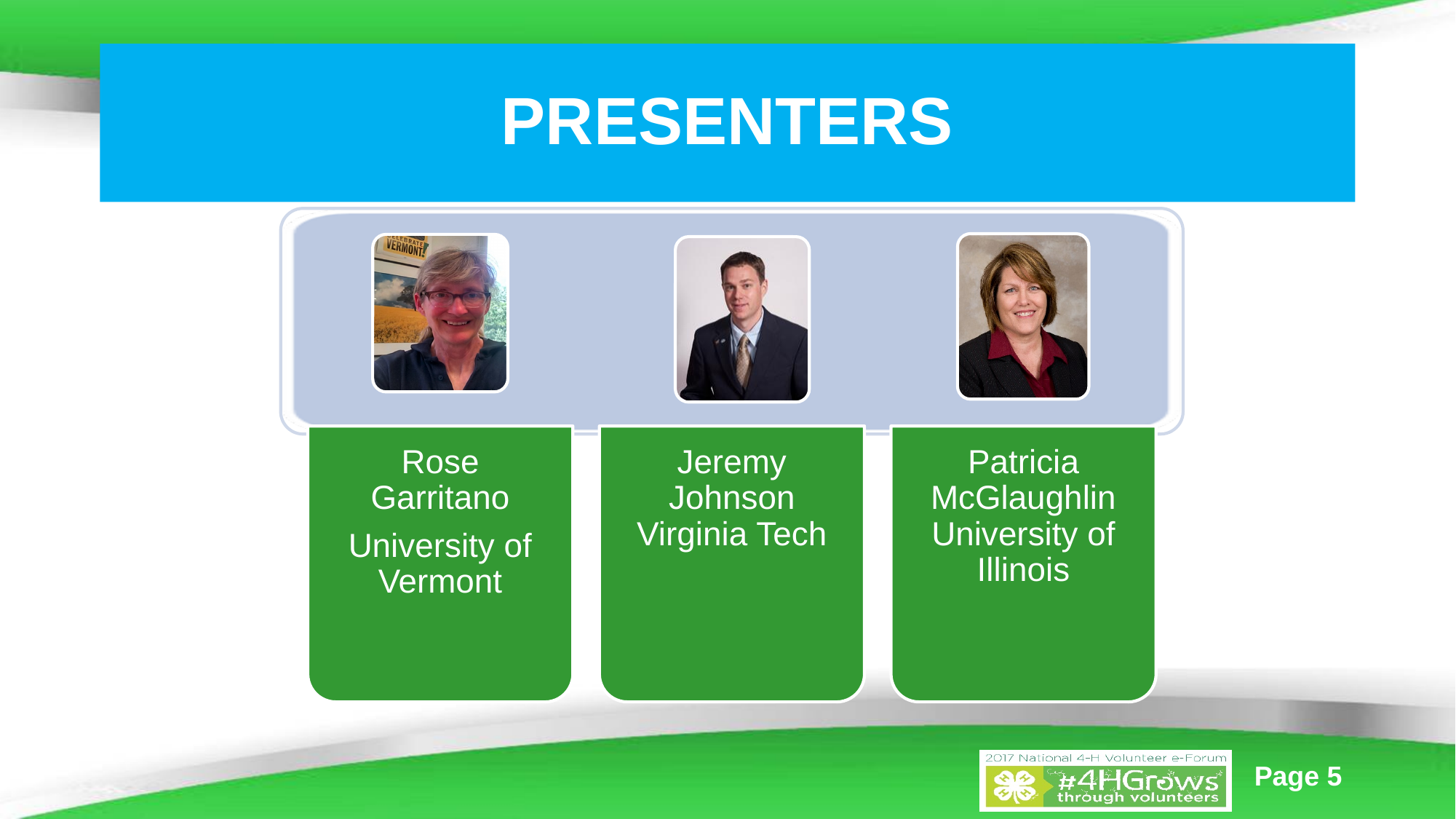

# PRESENTERS

Rose Garritano
University of Vermont

Jeremy Johnson Virginia Tech

Patricia McGlaughlin University of Illinois